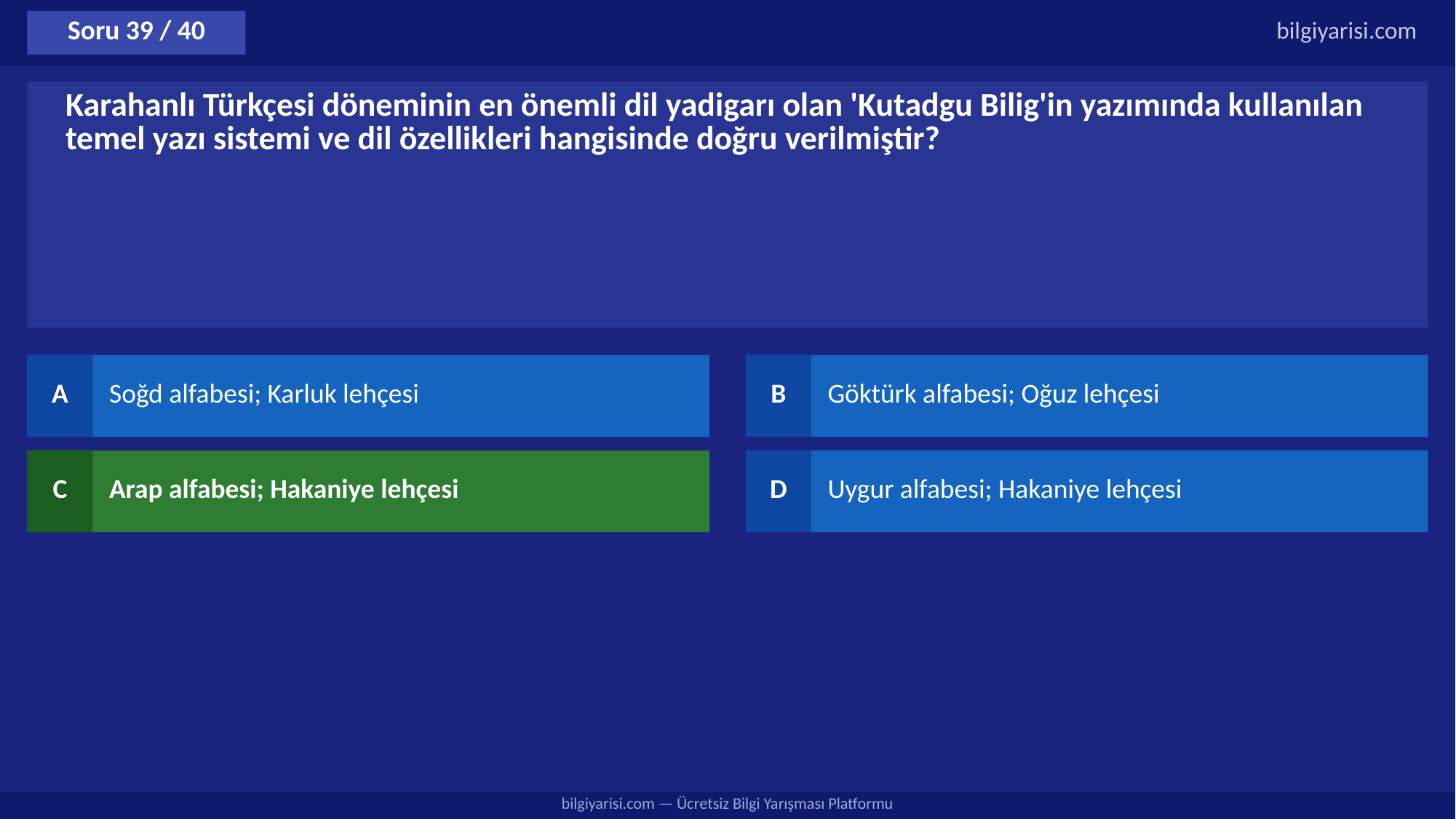

Soru 39 / 40
bilgiyarisi.com

Karahanlı Türkçesi döneminin en önemli dil yadigarı olan 'Kutadgu Bilig'in yazımında kullanılan temel yazı sistemi ve dil özellikleri hangisinde doğru verilmiştir?

A
Soğd alfabesi; Karluk lehçesi

B
Göktürk alfabesi; Oğuz lehçesi

C
Arap alfabesi; Hakaniye lehçesi

D
Uygur alfabesi; Hakaniye lehçesi
bilgiyarisi.com — Ücretsiz Bilgi Yarışması Platformu